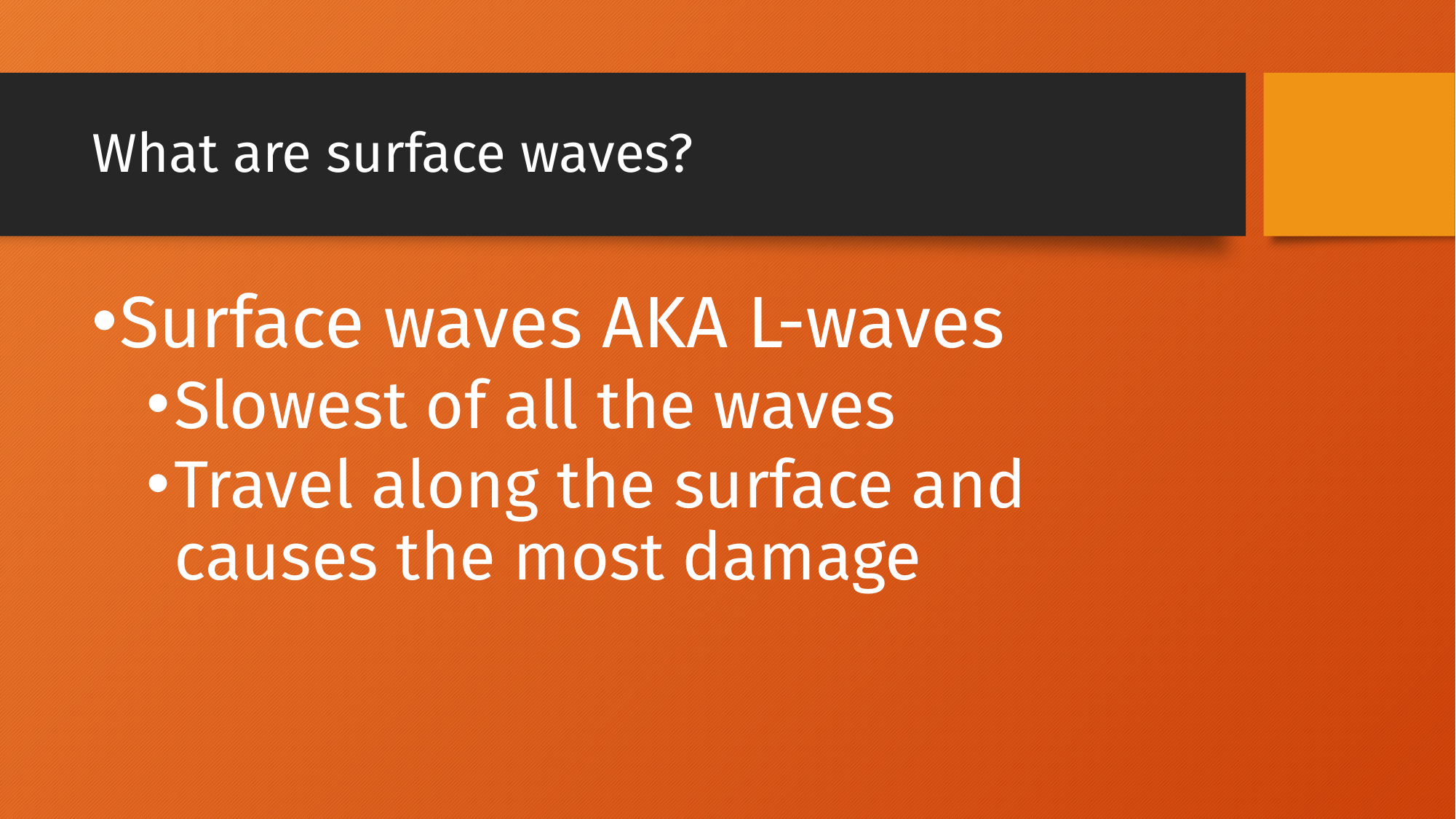

# What are surface waves?
Surface waves AKA L-waves
Slowest of all the waves
Travel along the surface and causes the most damage